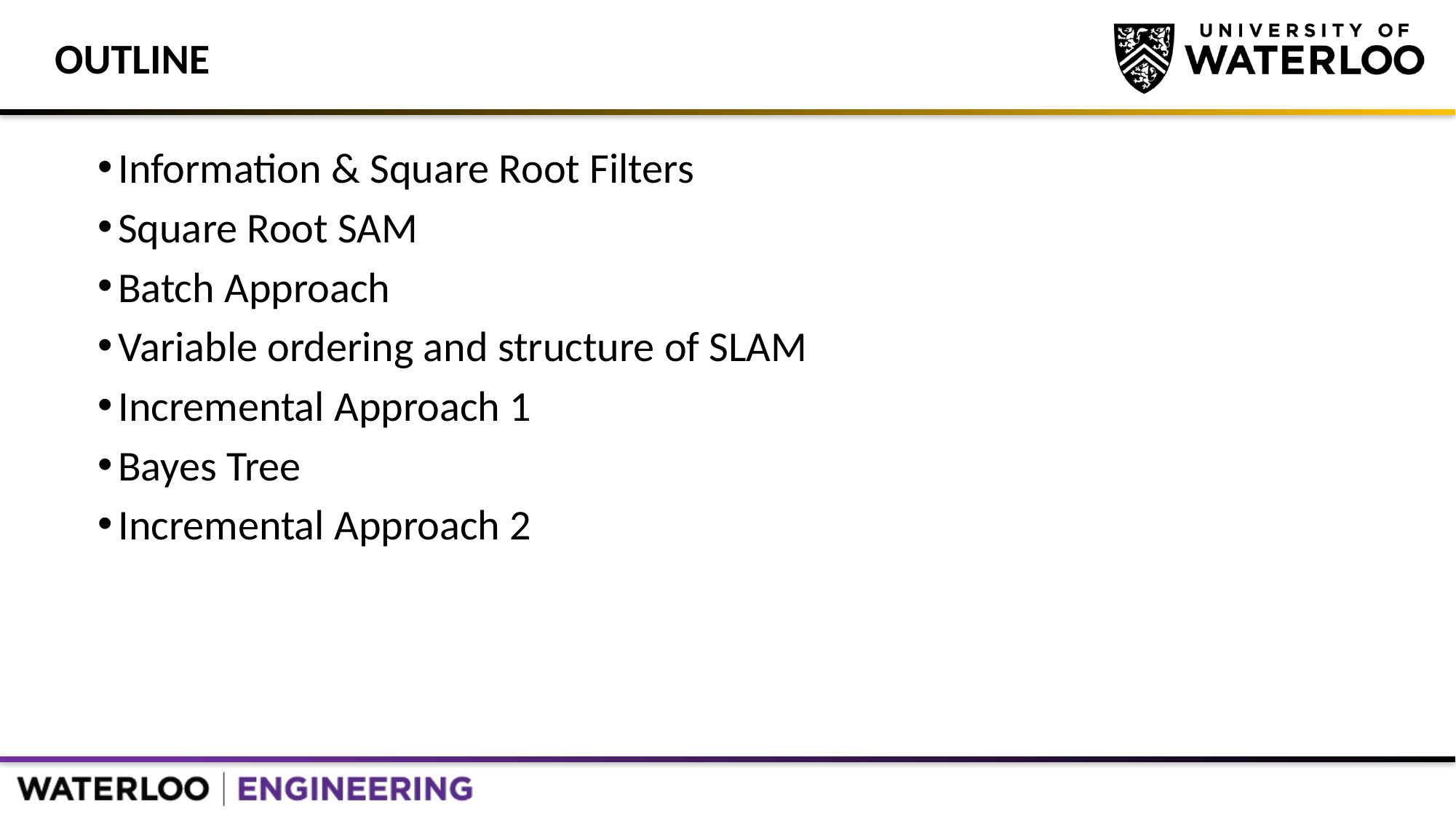

# Outline
Information & Square Root Filters
Square Root SAM
Batch Approach
Variable ordering and structure of SLAM
Incremental Approach 1
Bayes Tree
Incremental Approach 2